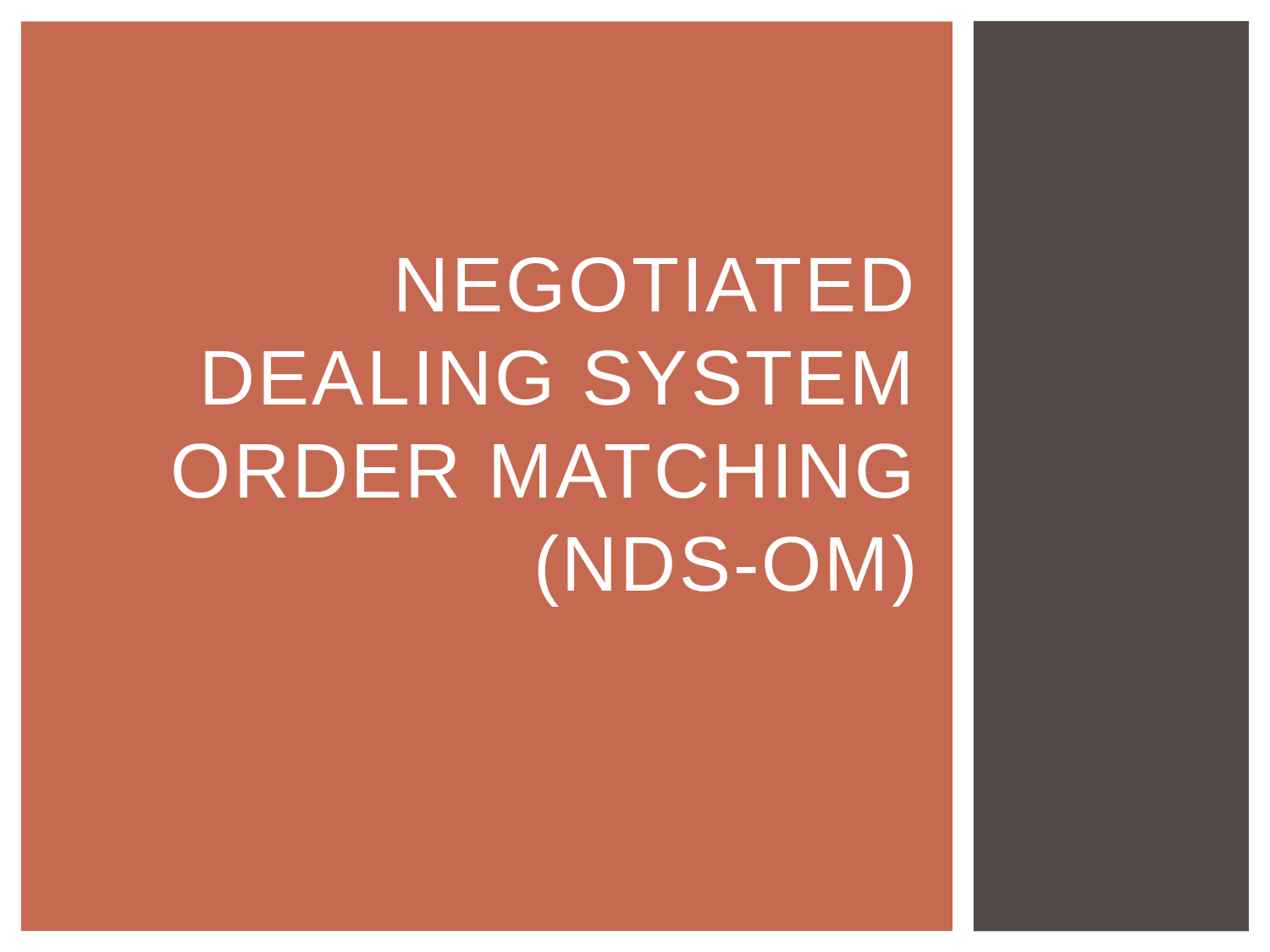

# Negotiated dealing system order matching (NDS-om)